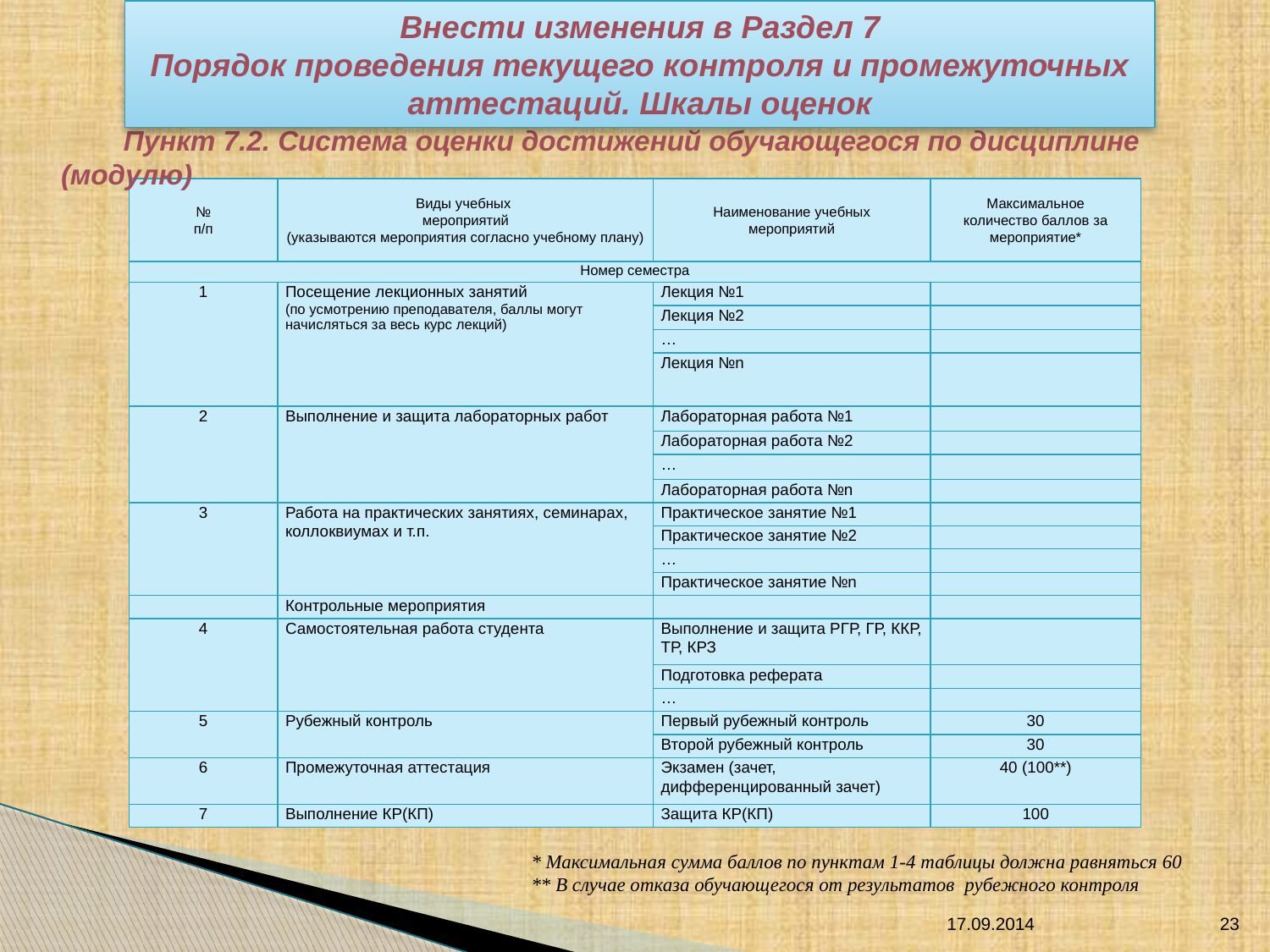

Внести изменения в Раздел 7
Порядок проведения текущего контроля и промежуточных аттестаций. Шкалы оценок
Пункт 7.2. Система оценки достижений обучающегося по дисциплине (модулю)

| № п/п | Виды учебных мероприятий (указываются мероприятия согласно учебному плану) | Наименование учебных мероприятий | Максимальное количество баллов за мероприятие\* |
| --- | --- | --- | --- |
| Номер семестра |  |  |  |
| 1 | Посещение лекционных занятий (по усмотрению преподавателя, баллы могут начисляться за весь курс лекций) | Лекция №1 |  |
|  |  | Лекция №2 |  |
|  |  | … |  |
|  |  | Лекция №n |  |
| 2 | Выполнение и защита лабораторных работ | Лабораторная работа №1 |  |
|  |  | Лабораторная работа №2 |  |
|  |  | … |  |
|  |  | Лабораторная работа №n |  |
| 3 | Работа на практических занятиях, семинарах, коллоквиумах и т.п. | Практическое занятие №1 |  |
|  |  | Практическое занятие №2 |  |
|  |  | … |  |
|  |  | Практическое занятие №n |  |
|  | Контрольные мероприятия |  |  |
| 4 | Самостоятельная работа студента | Выполнение и защита РГР, ГР, ККР, ТР, КРЗ |  |
|  |  | Подготовка реферата |  |
|  |  | … |  |
| 5 | Рубежный контроль | Первый рубежный контроль | 30 |
|  |  | Второй рубежный контроль | 30 |
| 6 | Промежуточная аттестация | Экзамен (зачет, дифференцированный зачет) | 40 (100\*\*) |
| 7 | Выполнение КР(КП) | Защита КР(КП) | 100 |
* Максимальная сумма баллов по пунктам 1-4 таблицы должна равняться 60
** В случае отказа обучающегося от результатов  рубежного контроля
17.09.2014
23